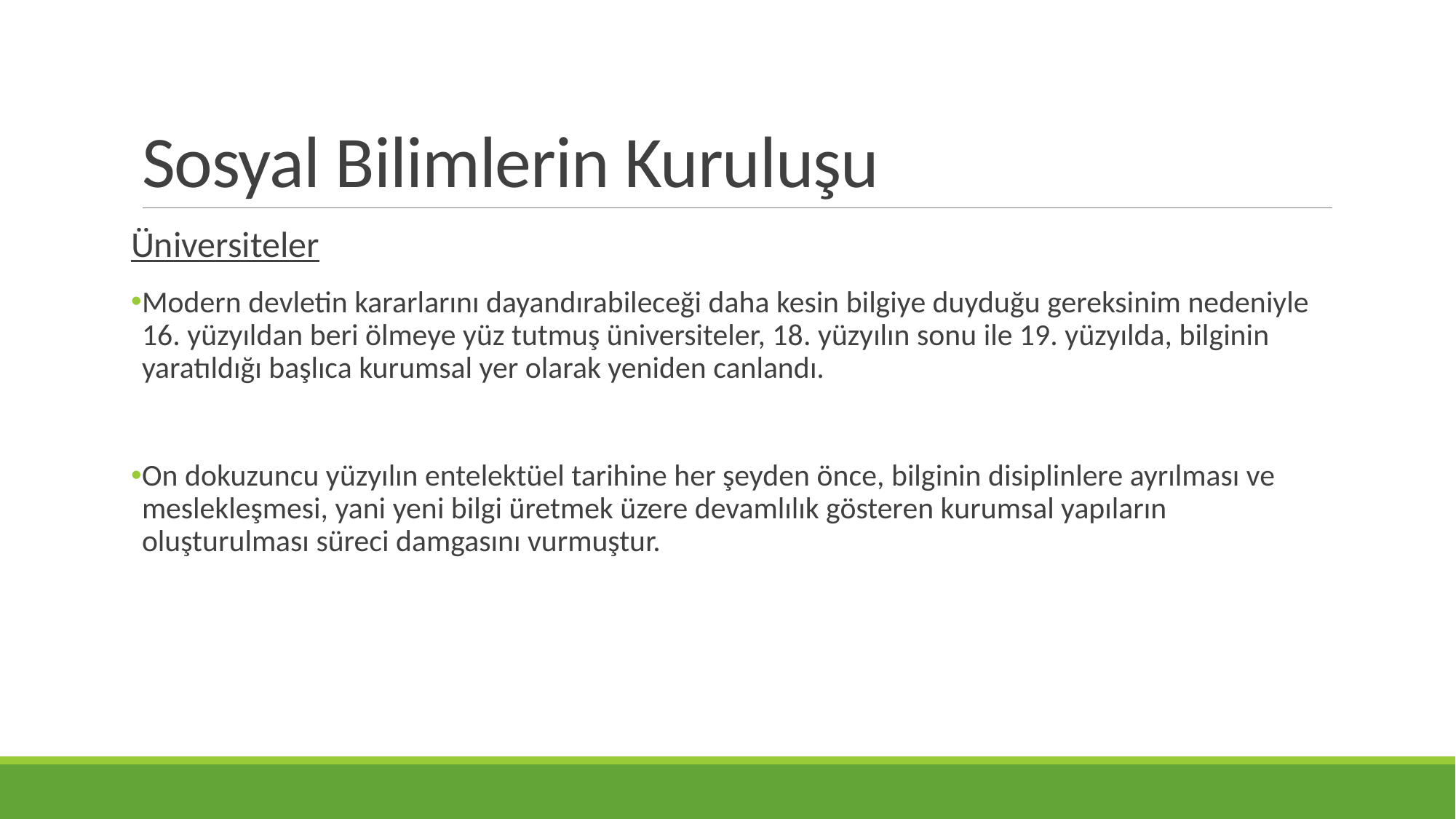

# Sosyal Bilimlerin Kuruluşu
Üniversiteler
Modern devletin kararlarını dayandırabileceği daha kesin bilgiye duyduğu gereksinim nedeniyle 16. yüzyıldan beri ölmeye yüz tutmuş üniversiteler, 18. yüzyılın sonu ile 19. yüzyılda, bilginin yaratıldığı başlıca kurumsal yer olarak yeniden canlandı.

On dokuzuncu yüzyılın entelektüel tarihine her şeyden önce, bilginin disiplinlere ayrılması ve meslekleşmesi, yani yeni bilgi üretmek üzere devamlılık gösteren kurumsal yapıların oluşturulması süreci damgasını vurmuştur.